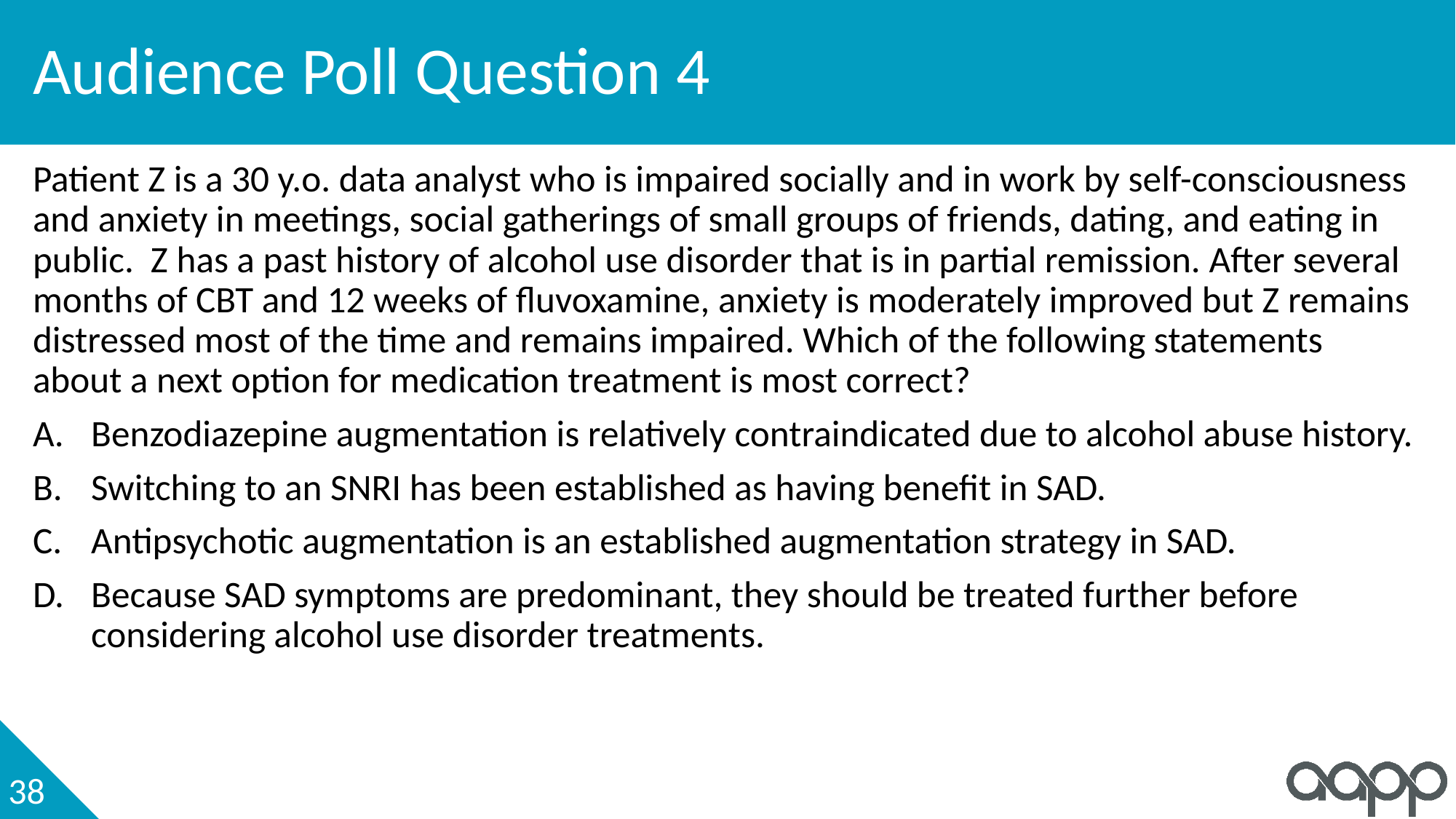

# Audience Poll Question 4
Patient Z is a 30 y.o. data analyst who is impaired socially and in work by self-consciousness and anxiety in meetings, social gatherings of small groups of friends, dating, and eating in public.  Z has a past history of alcohol use disorder that is in partial remission. After several months of CBT and 12 weeks of fluvoxamine, anxiety is moderately improved but Z remains distressed most of the time and remains impaired. Which of the following statements about a next option for medication treatment is most correct?
Benzodiazepine augmentation is relatively contraindicated due to alcohol abuse history.
Switching to an SNRI has been established as having benefit in SAD.
Antipsychotic augmentation is an established augmentation strategy in SAD.
Because SAD symptoms are predominant, they should be treated further before considering alcohol use disorder treatments.